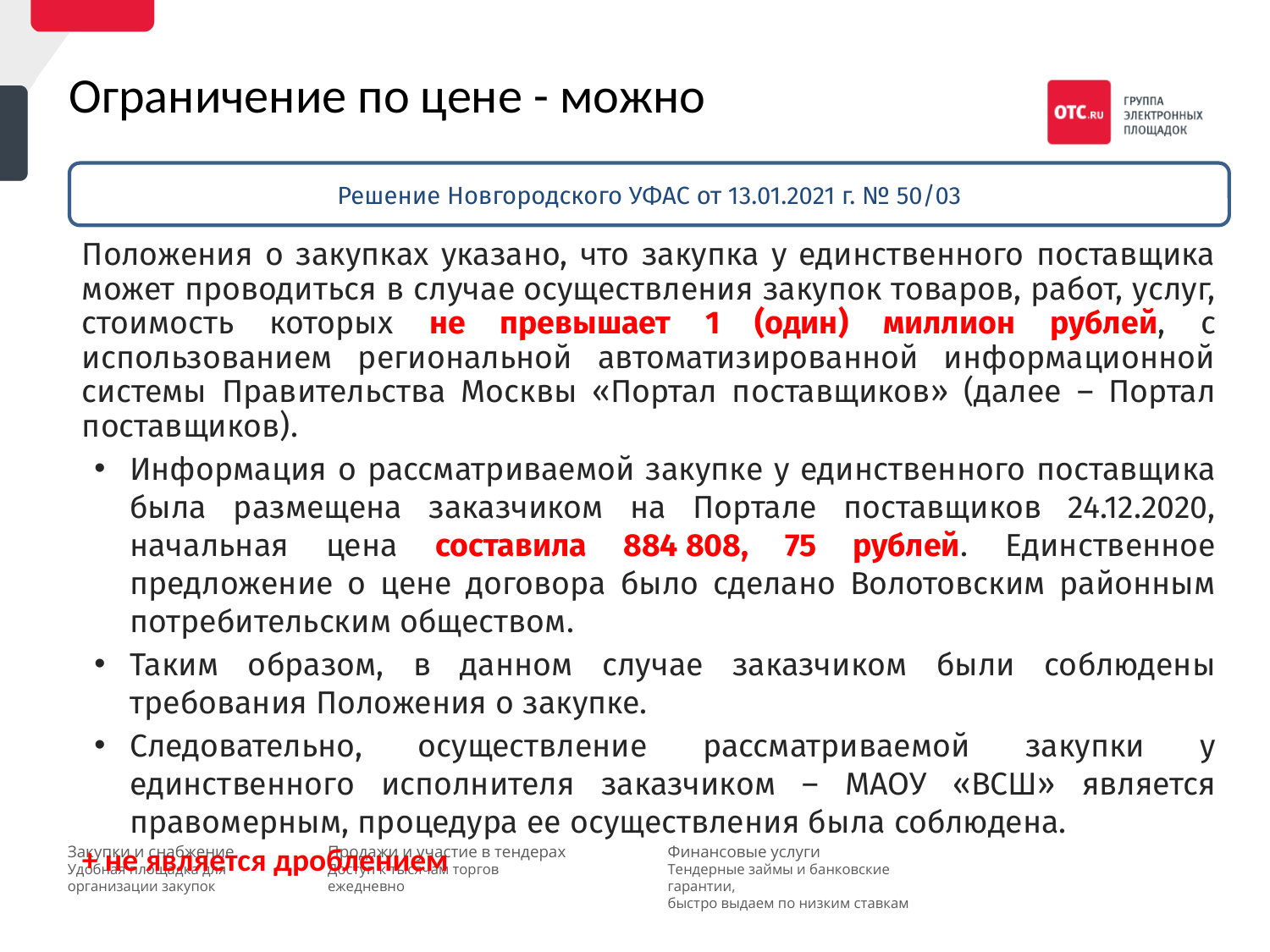

Ограничение по цене - можно
Решение Новгородского УФАС от 13.01.2021 г. № 50/03
Положения о закупках указано, что закупка у единственного поставщика может проводиться в случае осуществления закупок товаров, работ, услуг, стоимость которых не превышает 1 (один) миллион рублей, с использованием региональной автоматизированной информационной системы Правительства Москвы «Портал поставщиков» (далее – Портал поставщиков).
Информация о рассматриваемой закупке у единственного поставщика была размещена заказчиком на Портале поставщиков 24.12.2020, начальная цена составила 884 808, 75 рублей. Единственное предложение о цене договора было сделано Волотовским районным потребительским обществом.
Таким образом, в данном случае заказчиком были соблюдены требования Положения о закупке.
Следовательно, осуществление рассматриваемой закупки у единственного исполнителя заказчиком – МАОУ «ВСШ» является правомерным, процедура ее осуществления была соблюдена.
+ не является дроблением